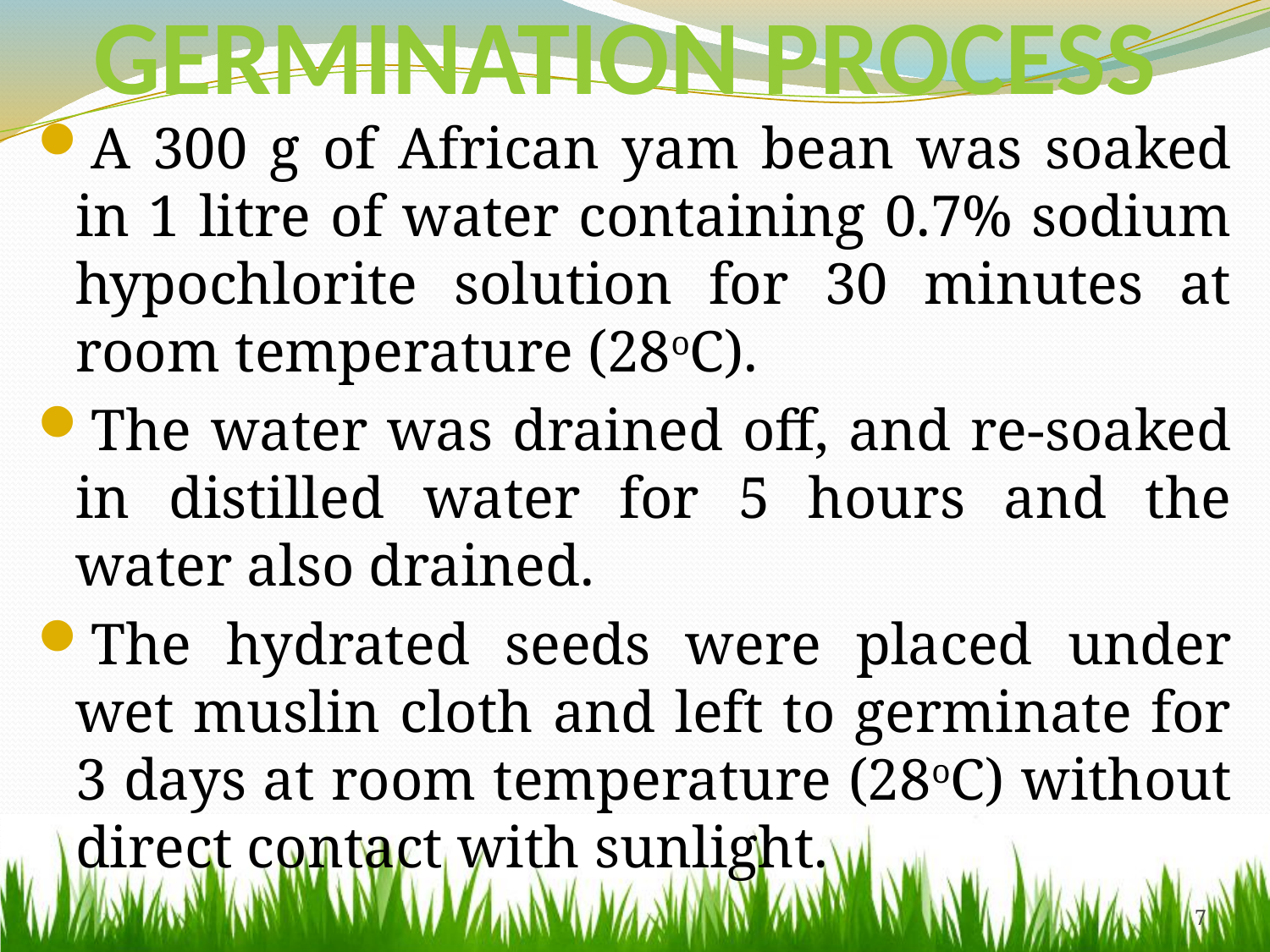

# GERMINATION PROCESS
A 300 g of African yam bean was soaked in 1 litre of water containing 0.7% sodium hypochlorite solution for 30 minutes at room temperature (28oC).
The water was drained off, and re-soaked in distilled water for 5 hours and the water also drained.
The hydrated seeds were placed under wet muslin cloth and left to germinate for 3 days at room temperature (28oC) without direct contact with sunlight.
7